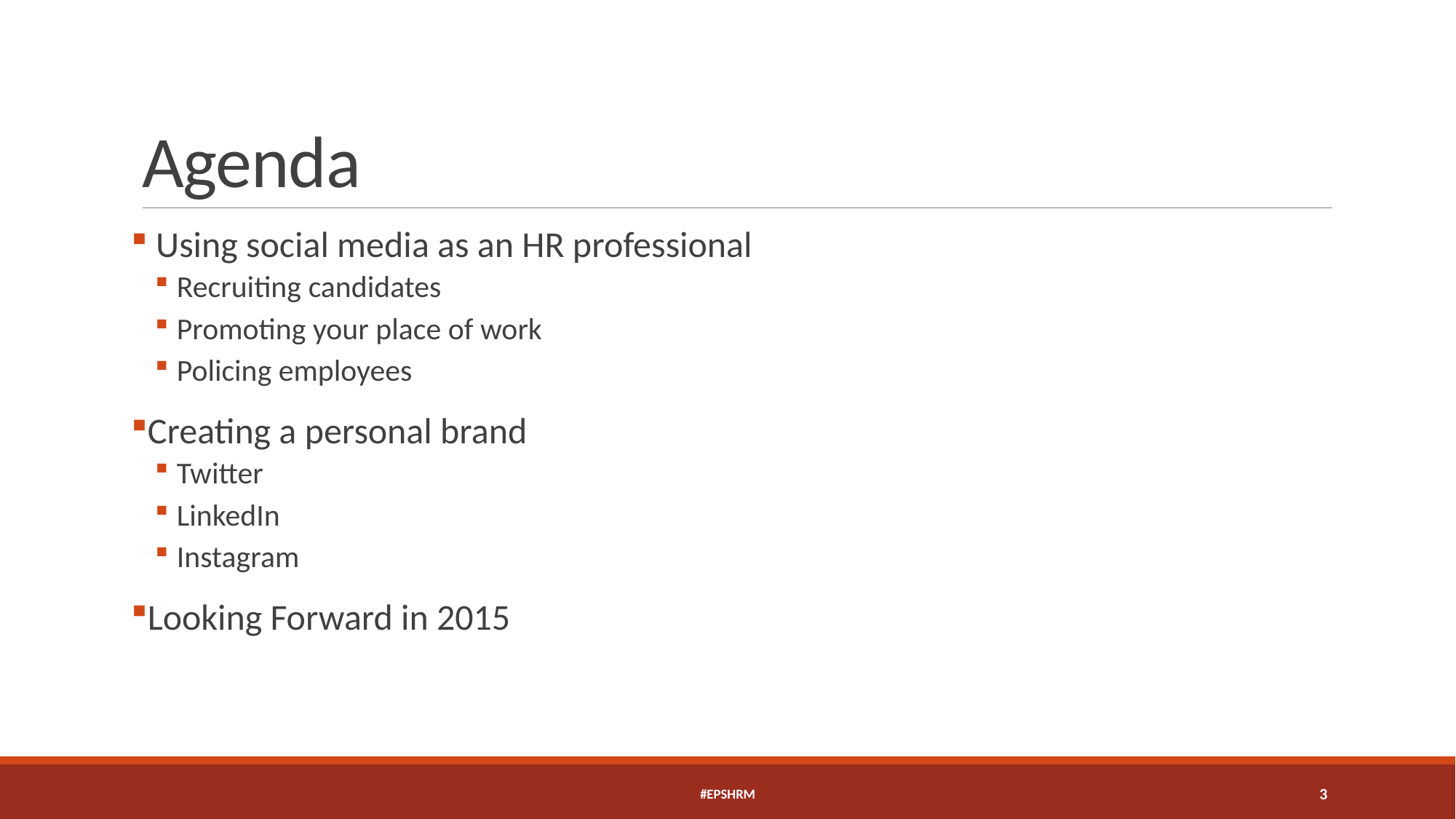

# Agenda
 Using social media as an HR professional
Recruiting candidates
Promoting your place of work
Policing employees
Creating a personal brand
Twitter
LinkedIn
Instagram
Looking Forward in 2015

#EPSHRM
3